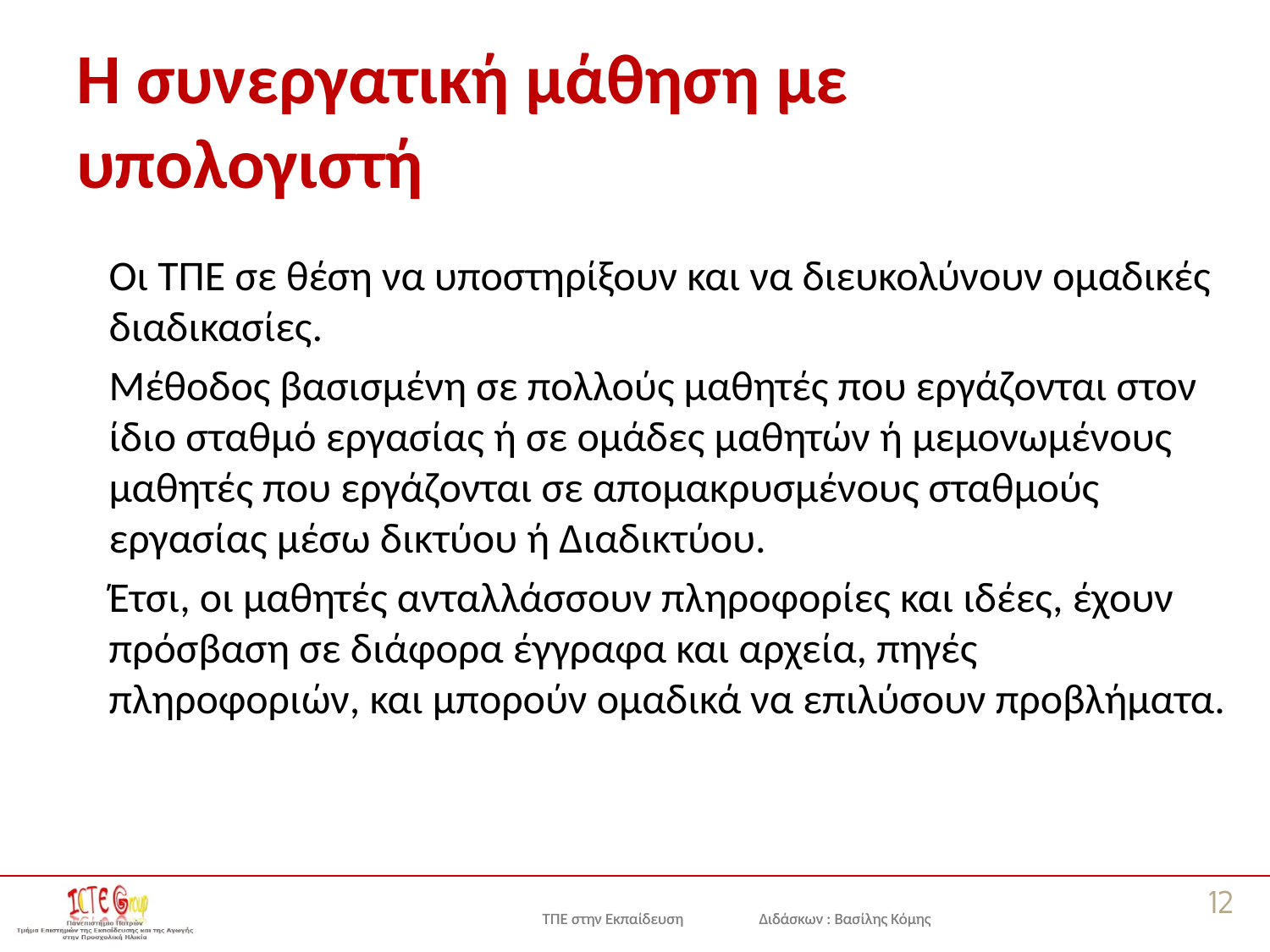

# Η συνεργατική μάθηση με υπολογιστή
Οι ΤΠΕ σε θέση να υποστηρίξουν και να διευκολύνουν ομαδικές διαδικασίες.
Μέθοδος βασισμένη σε πολλούς μαθητές που εργάζονται στον ίδιο σταθμό εργασίας ή σε ομάδες μαθητών ή μεμονωμένους μαθητές που εργάζονται σε απομακρυσμένους σταθμούς εργασίας μέσω δικτύου ή Διαδικτύου.
Έτσι, οι μαθητές ανταλλάσσουν πληροφορίες και ιδέες, έχουν πρόσβαση σε διάφορα έγγραφα και αρχεία, πηγές πληροφοριών, και μπορούν ομαδικά να επιλύσουν προβλήματα.

12